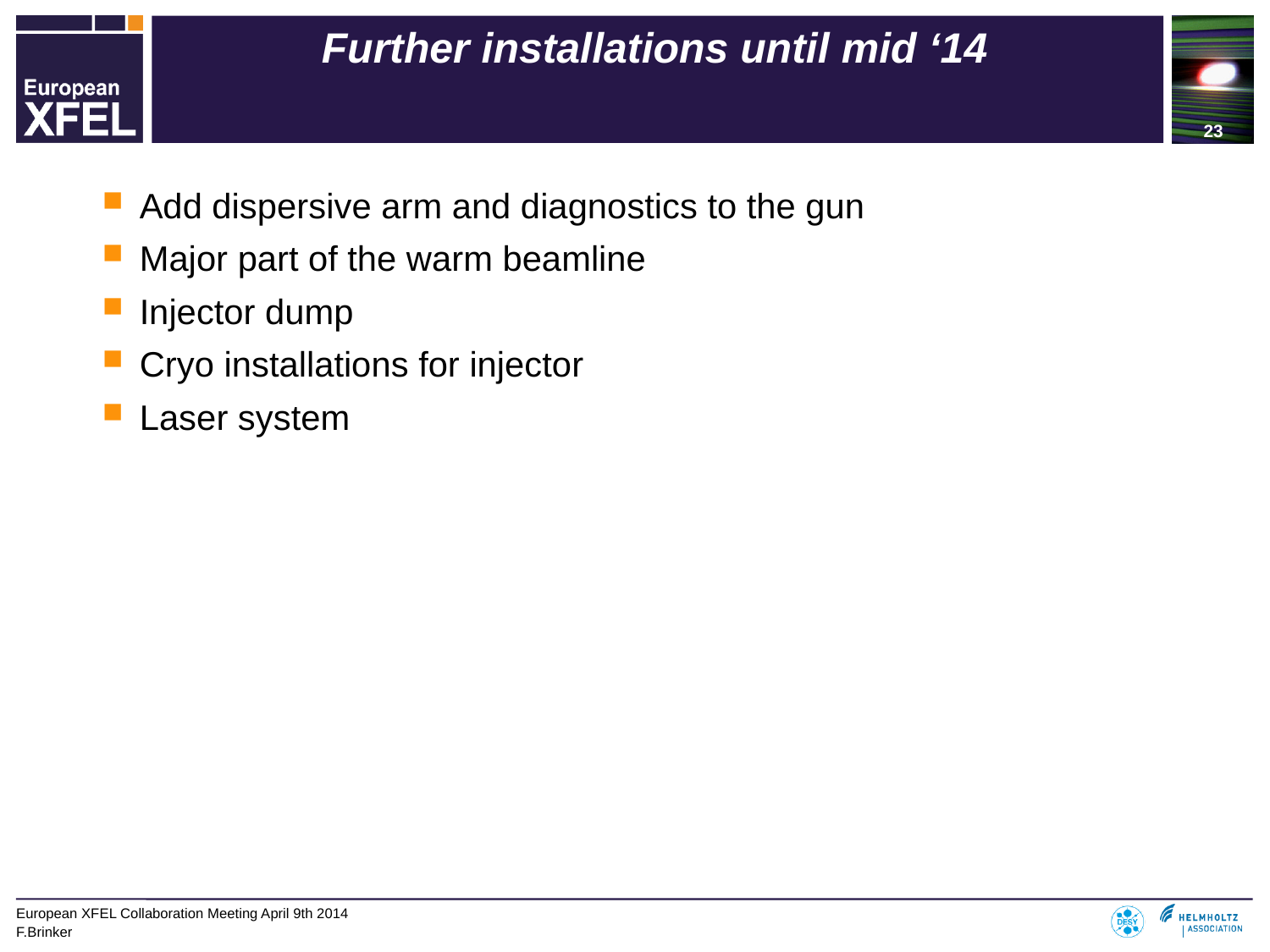

Further installations until mid ‘14
Add dispersive arm and diagnostics to the gun
Major part of the warm beamline
Injector dump
Cryo installations for injector
Laser system